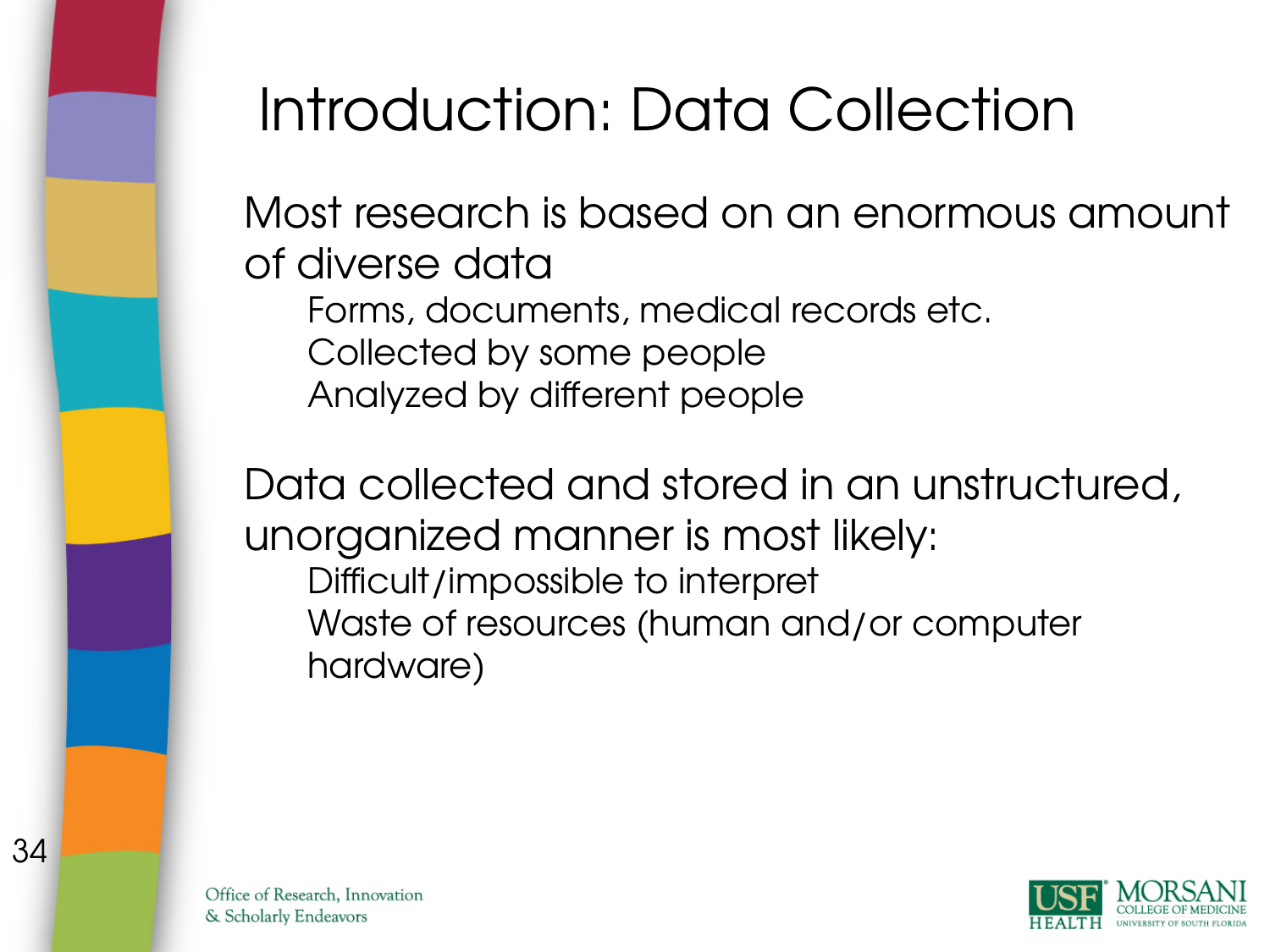

Introduction: Data Collection
Most research is based on an enormous amount of diverse data
Forms, documents, medical records etc.
Collected by some people
Analyzed by different people

Data collected and stored in an unstructured, unorganized manner is most likely:
Difficult/impossible to interpret
Waste of resources (human and/or computer hardware)
34